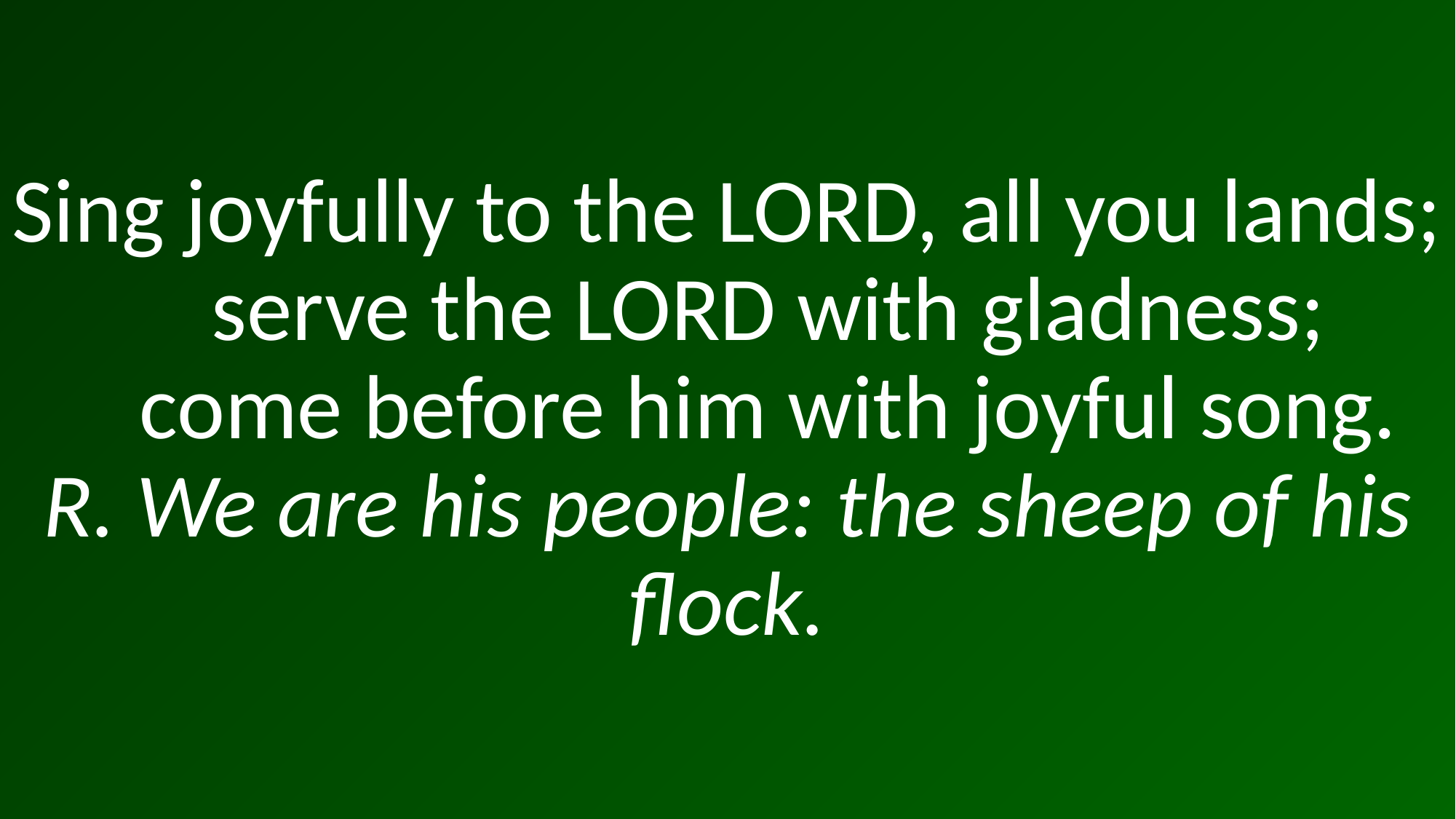

# Sing joyfully to the LORD, all you lands;     serve the LORD with gladness;     come before him with joyful song. R. We are his people: the sheep of his flock.